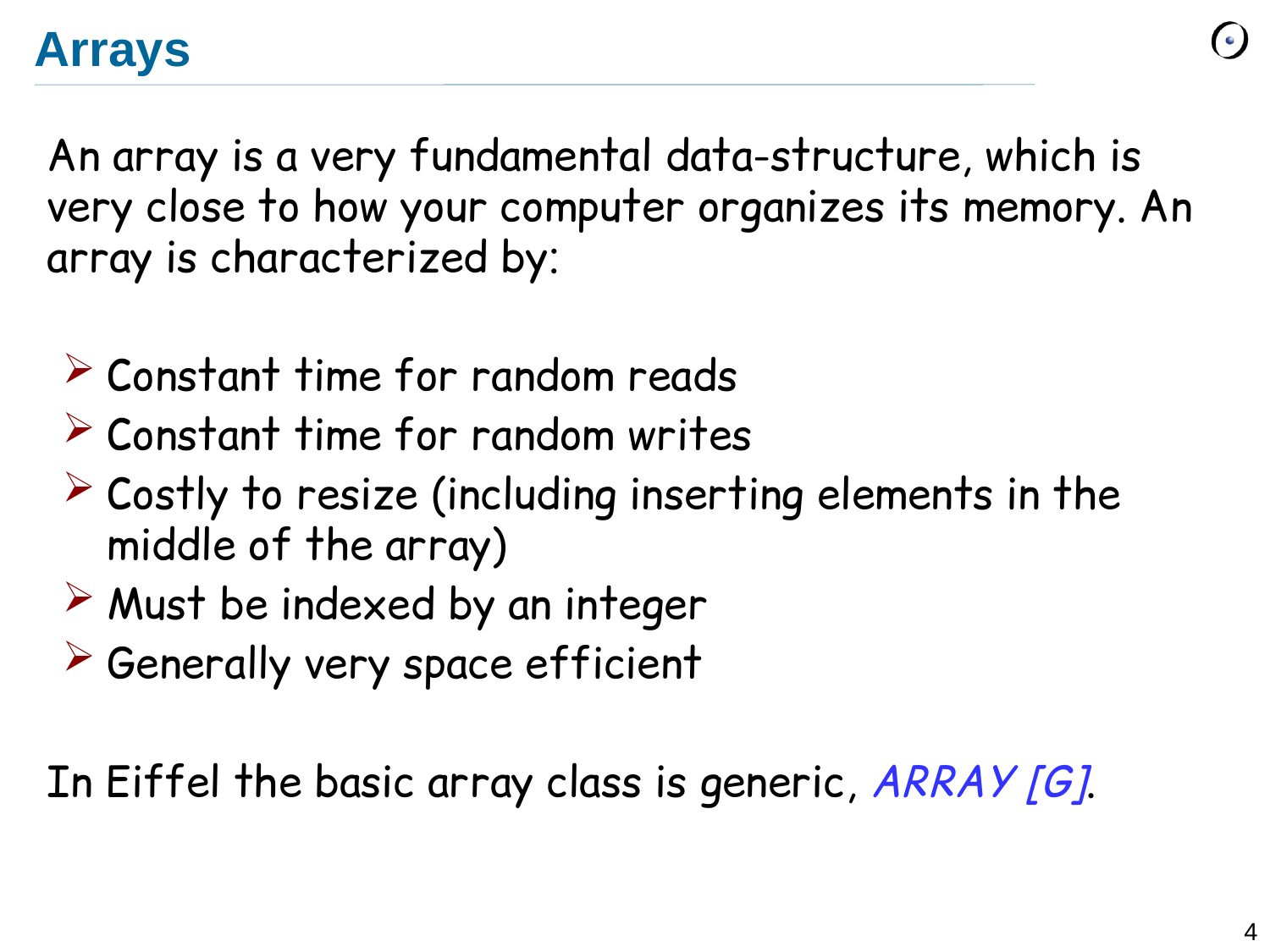

# Arrays
An array is a very fundamental data-structure, which is very close to how your computer organizes its memory. An array is characterized by:

Constant time for random reads
Constant time for random writes
Costly to resize (including inserting elements in the middle of the array)
Must be indexed by an integer
Generally very space efficient

In Eiffel the basic array class is generic, ARRAY [G].